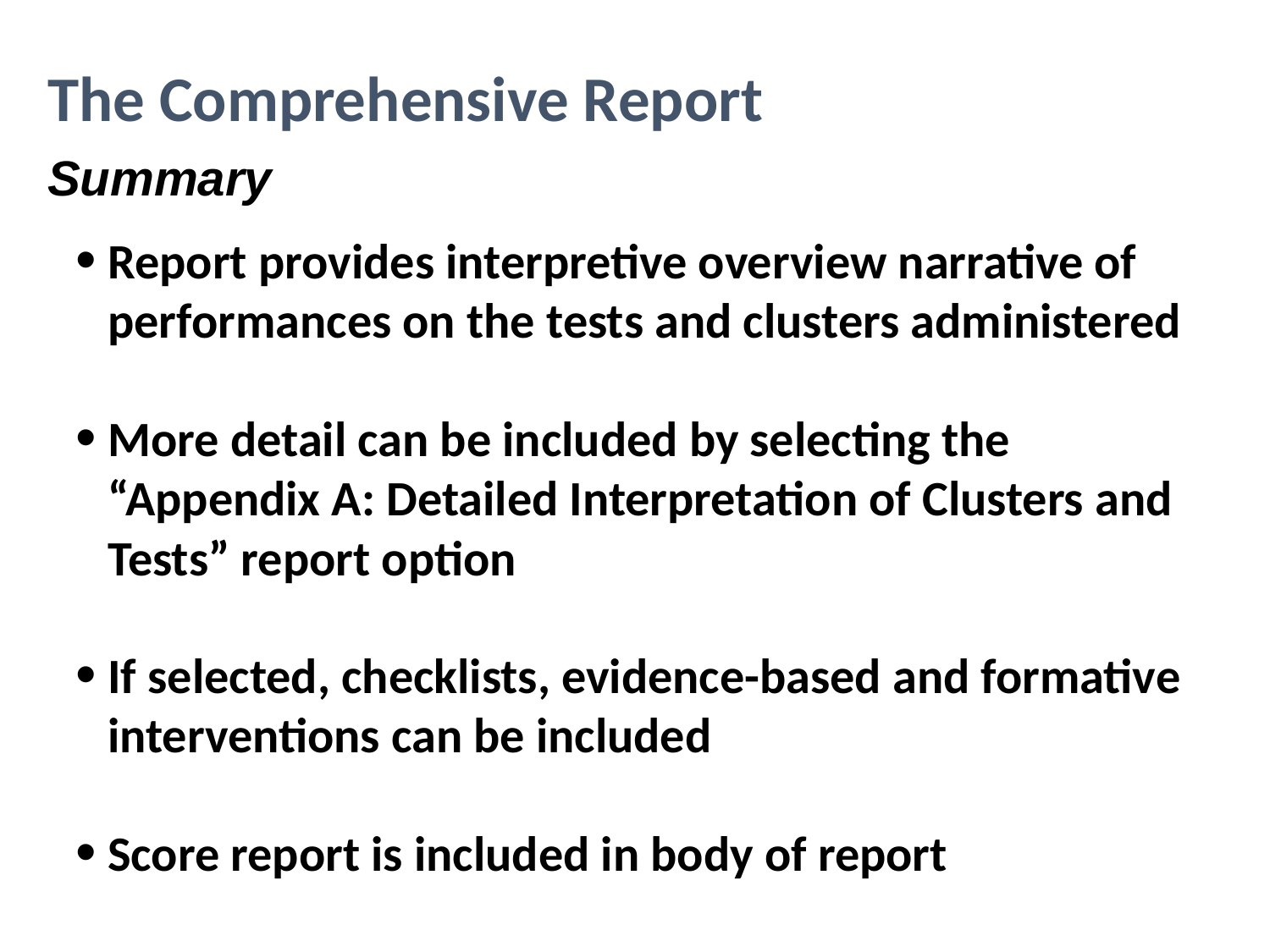

The Comprehensive Report
Summary
Report provides interpretive overview narrative of performances on the tests and clusters administered
More detail can be included by selecting the “Appendix A: Detailed Interpretation of Clusters and Tests” report option

If selected, checklists, evidence-based and formative interventions can be included

Score report is included in body of report